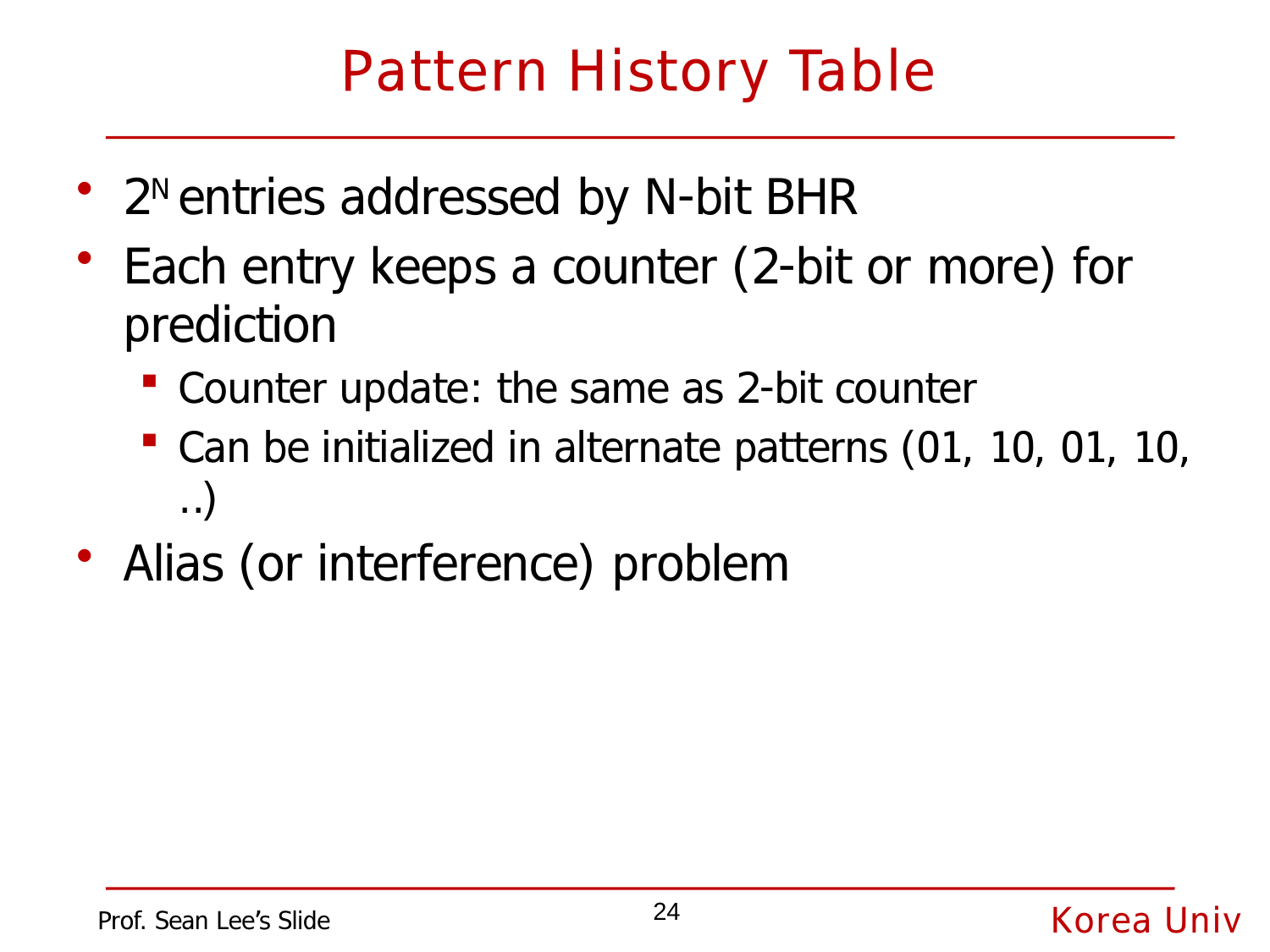

# Pattern History Table
2N entries addressed by N-bit BHR
Each entry keeps a counter (2-bit or more) for prediction
Counter update: the same as 2-bit counter
Can be initialized in alternate patterns (01, 10, 01, 10, ..)
Alias (or interference) problem
24
Prof. Sean Lee’s Slide